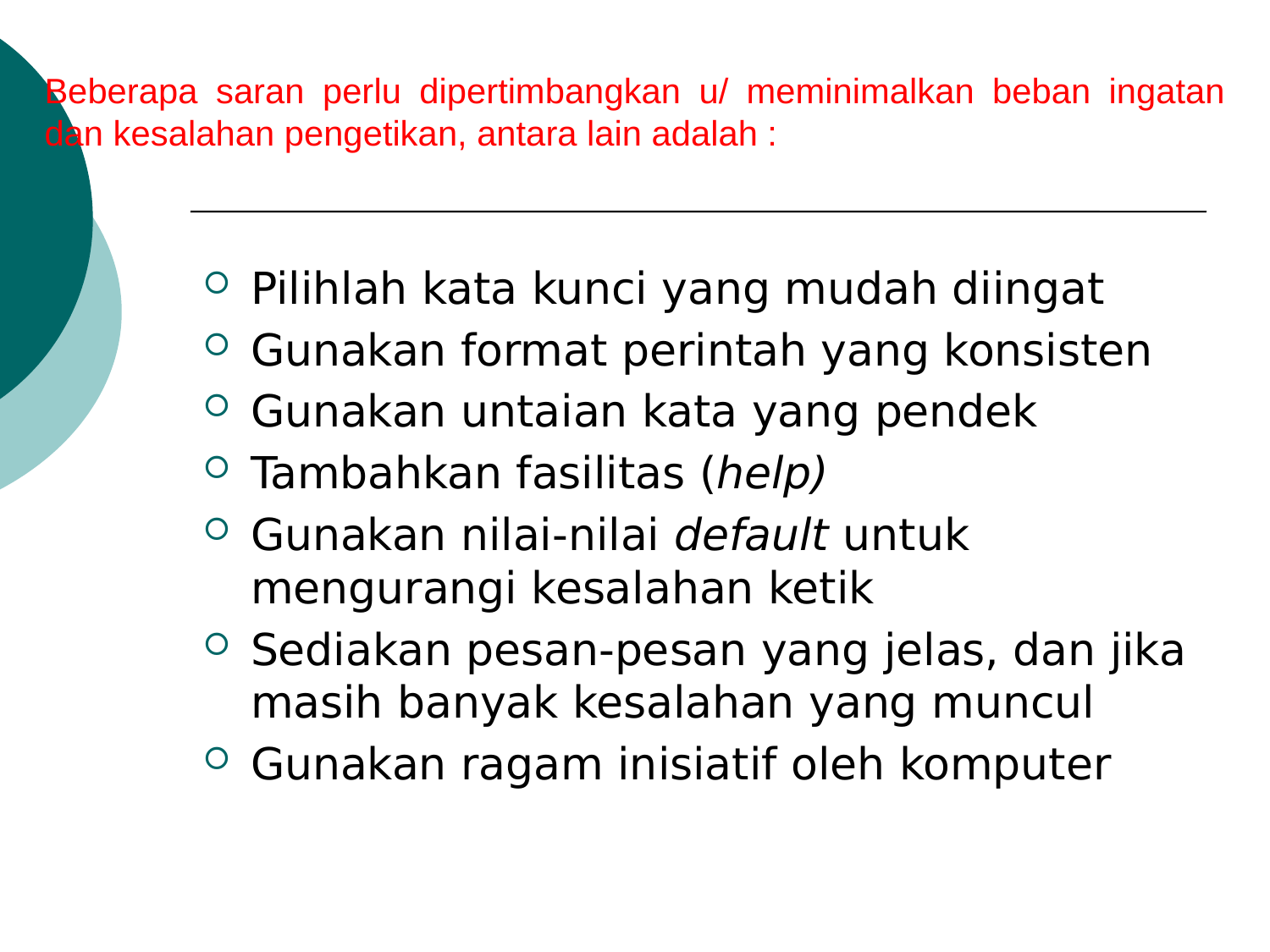

Pilihlah kata kunci yang mudah diingat
Gunakan format perintah yang konsisten
Gunakan untaian kata yang pendek
Tambahkan fasilitas (help)
Gunakan nilai-nilai default untuk mengurangi kesalahan ketik
Sediakan pesan-pesan yang jelas, dan jika masih banyak kesalahan yang muncul
Gunakan ragam inisiatif oleh komputer
Beberapa saran perlu dipertimbangkan u/ meminimalkan beban ingatan dan kesalahan pengetikan, antara lain adalah :